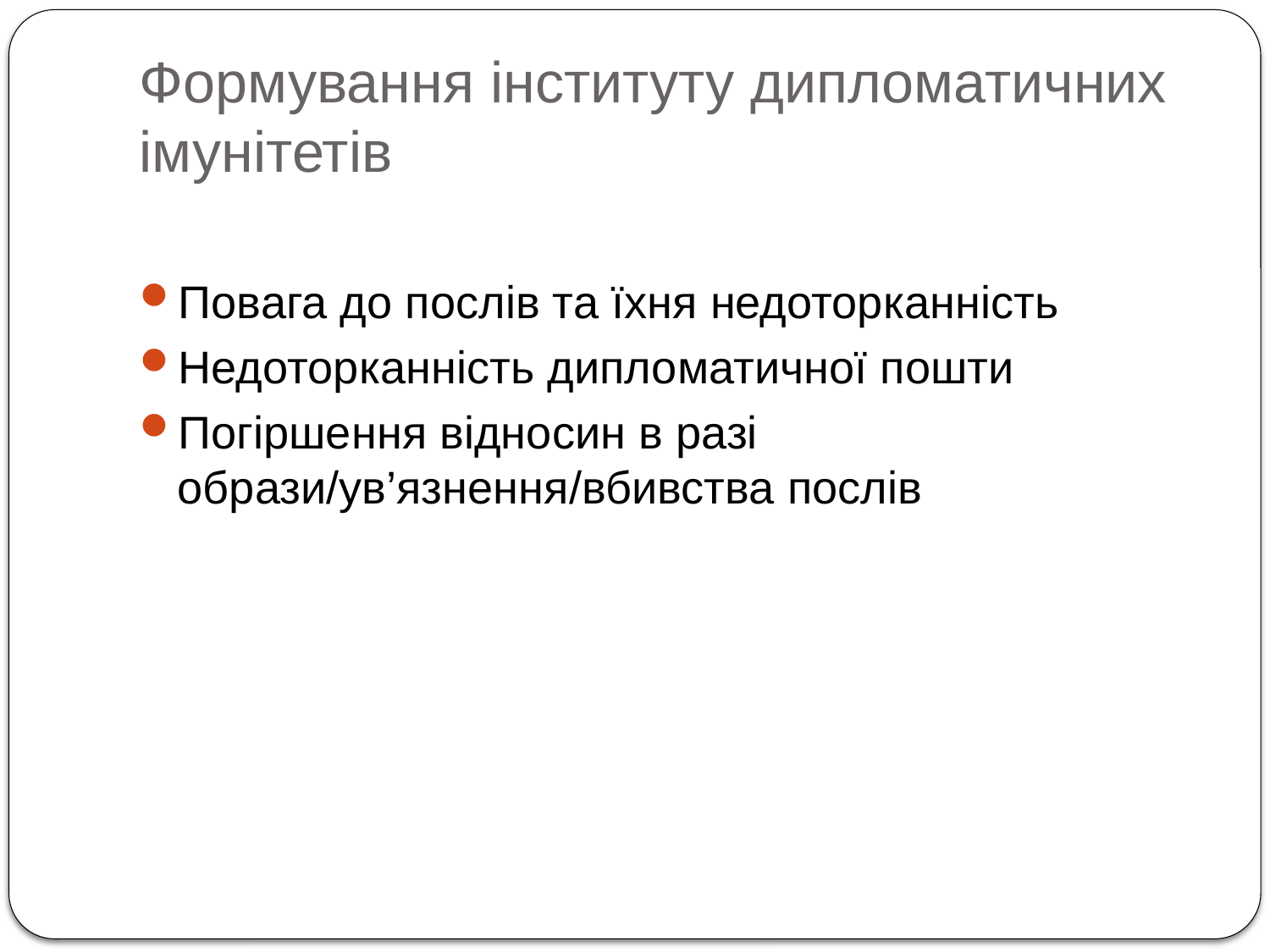

# Формування інституту дипломатичних імунітетів

Повага до послів та їхня недоторканність
Недоторканність дипломатичної пошти
Погіршення відносин в разі образи/ув’язнення/вбивства послів